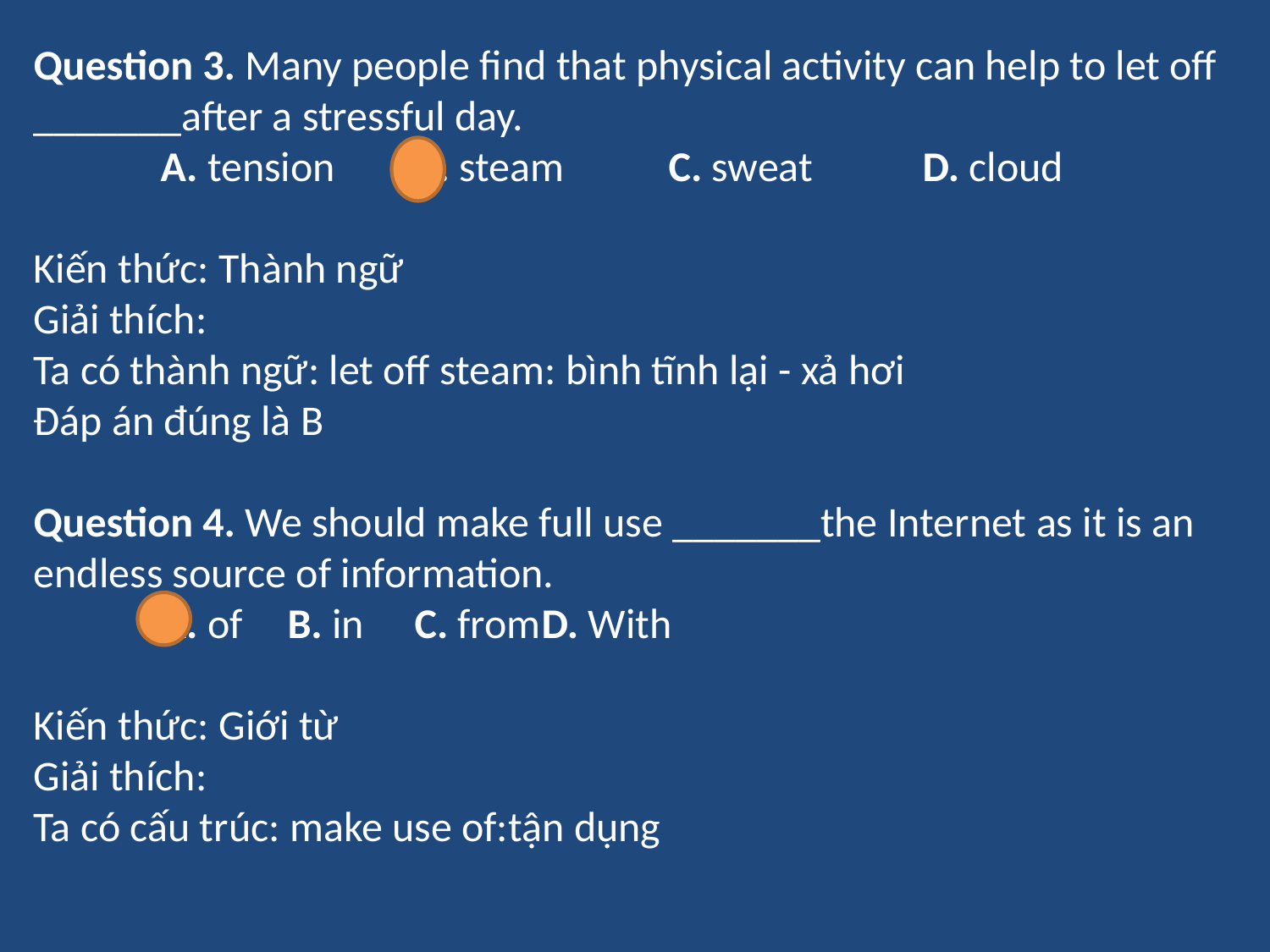

Question 3. Many people find that physical activity can help to let off _______after a stressful day.
	A. tension	B. steam	C. sweat	D. cloud

Kiến thức: Thành ngữ
Giải thích:
Ta có thành ngữ: let off steam: bình tĩnh lại - xả hơi
Đáp án đúng là B

Question 4. We should make full use _______the Internet as it is an endless source of information.
	A. of	B. in	C. from	D. With

Kiến thức: Giới từ
Giải thích:
Ta có cấu trúc: make use of:tận dụng